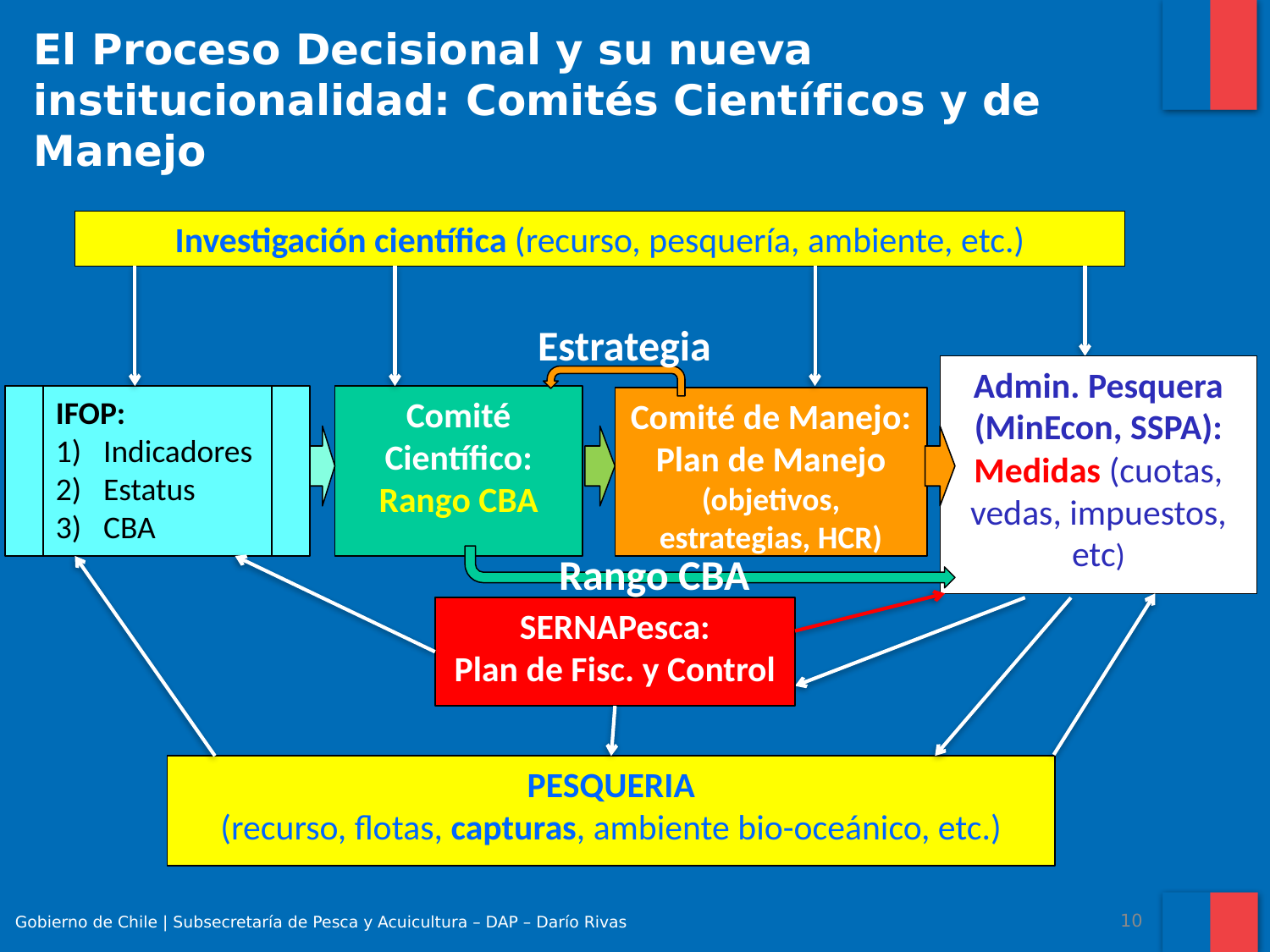

El Proceso Decisional y su nueva institucionalidad: Comités Científicos y de Manejo
Investigación científica (recurso, pesquería, ambiente, etc.)
Estrategia
Admin. Pesquera (MinEcon, SSPA):
Medidas (cuotas, vedas, impuestos, etc)

IFOP:
Indicadores
Estatus
CBA
Comité Científico:
Rango CBA
Comité de Manejo:
Plan de Manejo (objetivos, estrategias, HCR)

Rango CBA

SERNAPesca:
Plan de Fisc. y Control
PESQUERIA
(recurso, flotas, capturas, ambiente bio-oceánico, etc.)
Gobierno de Chile | Subsecretaría de Pesca y Acuicultura – DAP – Darío Rivas
10